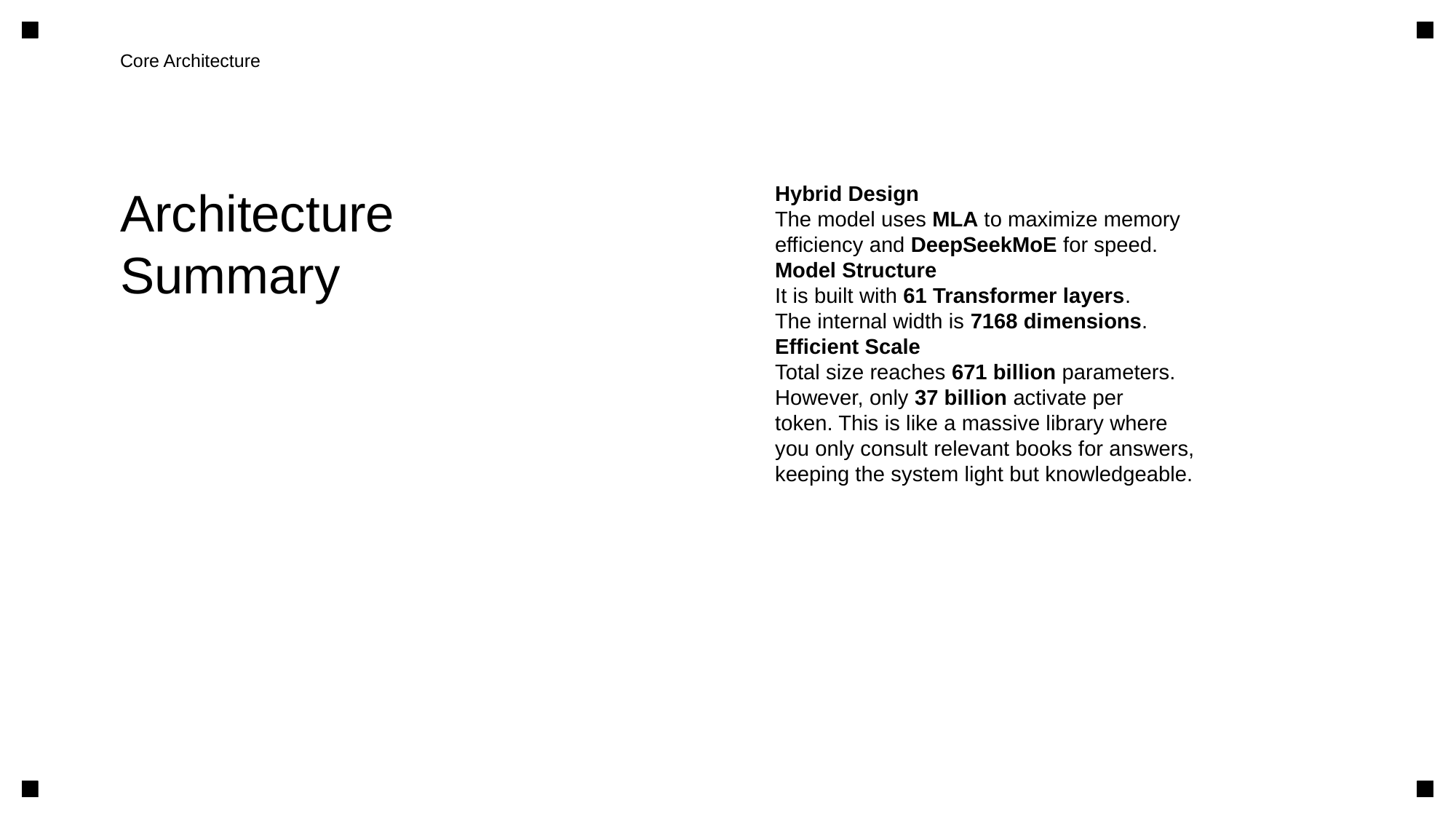

Core Architecture
Architecture
Summary
Hybrid Design
The model uses MLA to maximize memory
efficiency and DeepSeekMoE for speed.
Model Structure
It is built with 61 Transformer layers.
The internal width is 7168 dimensions.
Efficient Scale
Total size reaches 671 billion parameters.
However, only 37 billion activate per
token. This is like a massive library where
you only consult relevant books for answers,
keeping the system light but knowledgeable.